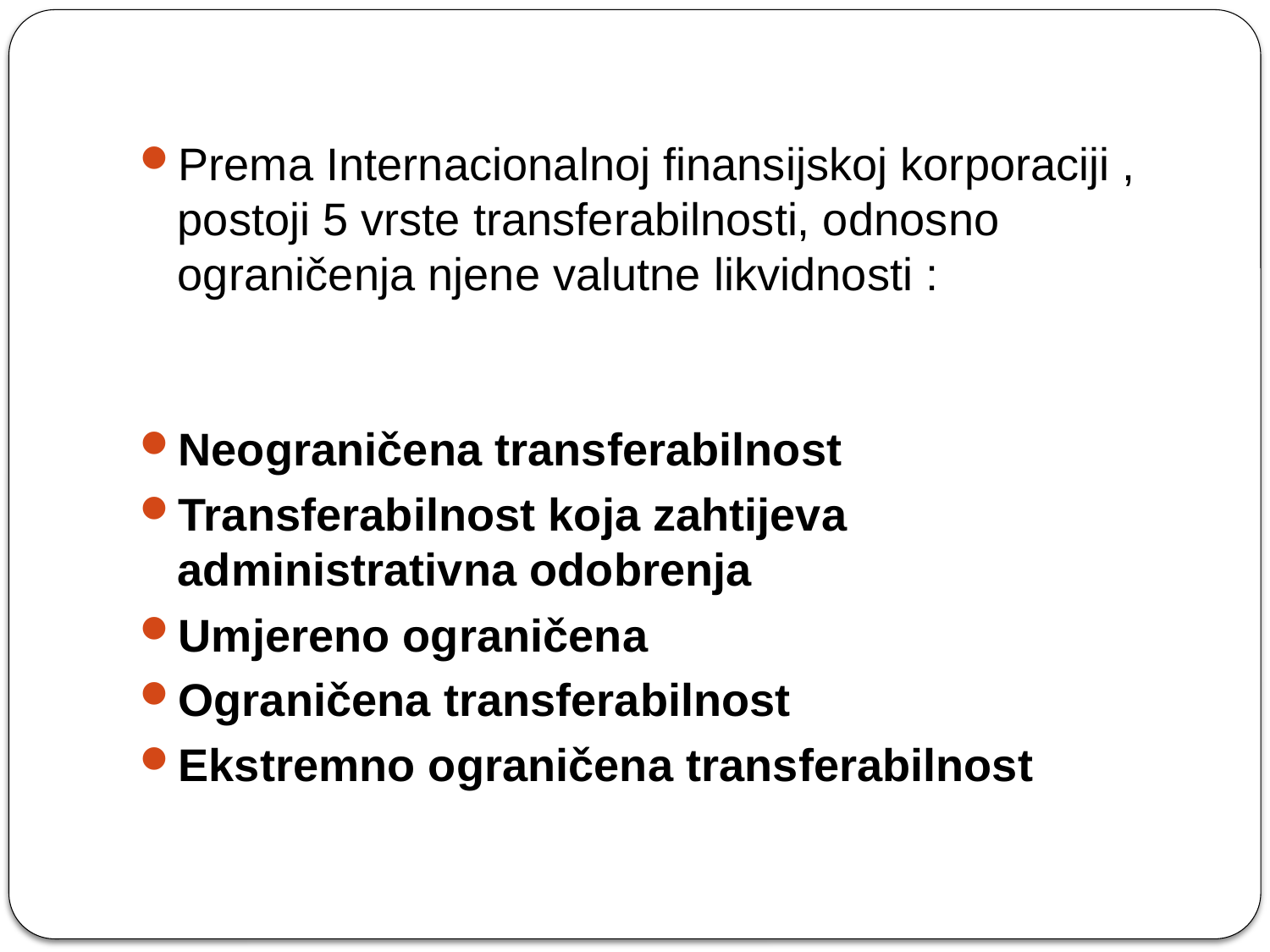

Prema Internacionalnoj finansijskoj korporaciji , postoji 5 vrste transferabilnosti, odnosno ograničenja njene valutne likvidnosti :
Neograničena transferabilnost
Transferabilnost koja zahtijeva administrativna odobrenja
Umjereno ograničena
Ograničena transferabilnost
Ekstremno ograničena transferabilnost